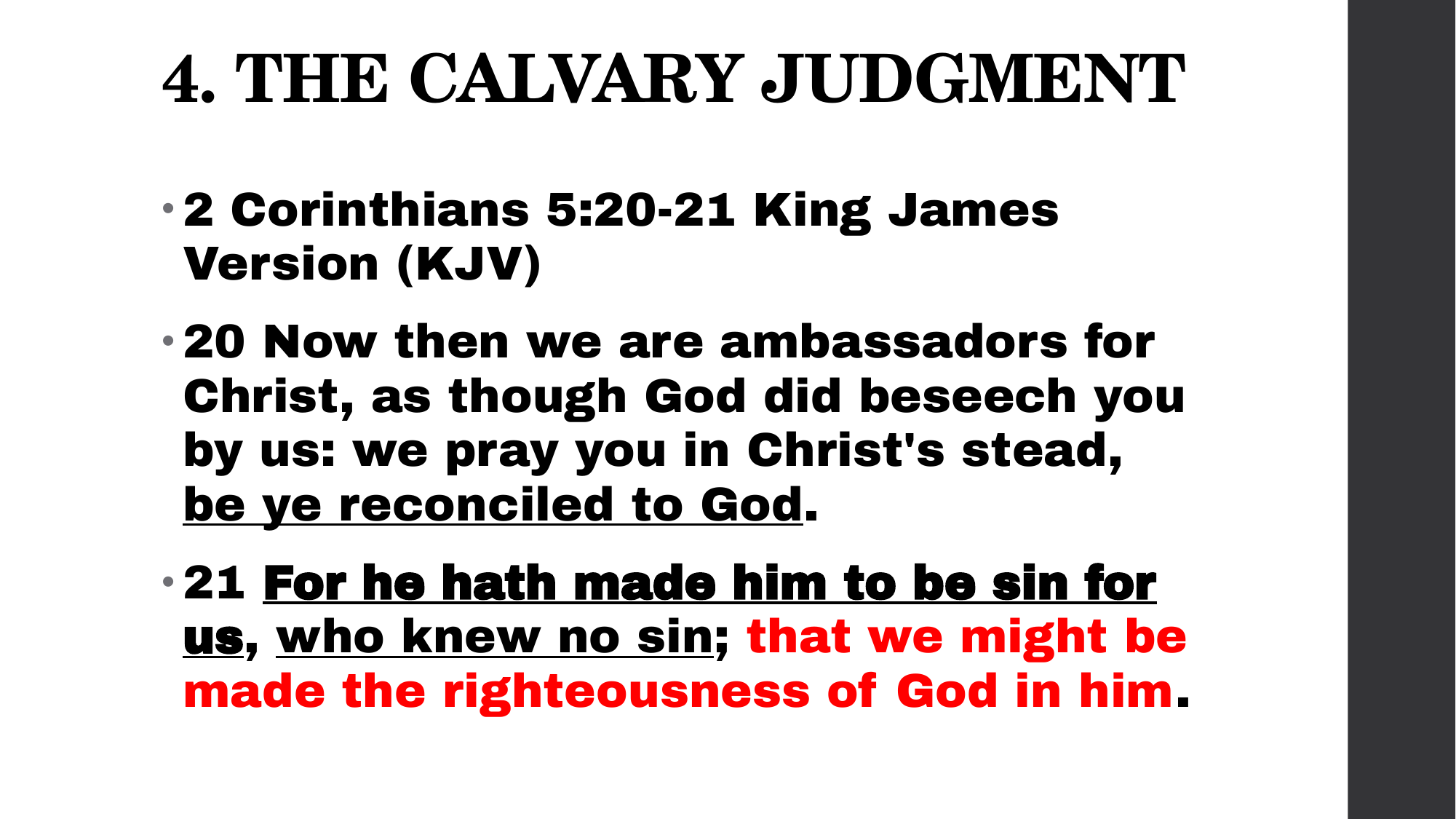

# 4. THE CALVARY JUDGMENT
2 Corinthians 5:20-21 King James Version (KJV)
20 Now then we are ambassadors for Christ, as though God did beseech you by us: we pray you in Christ's stead, be ye reconciled to God.
21 For he hath made him to be sin for us, who knew no sin; that we might be made the righteousness of God in him.